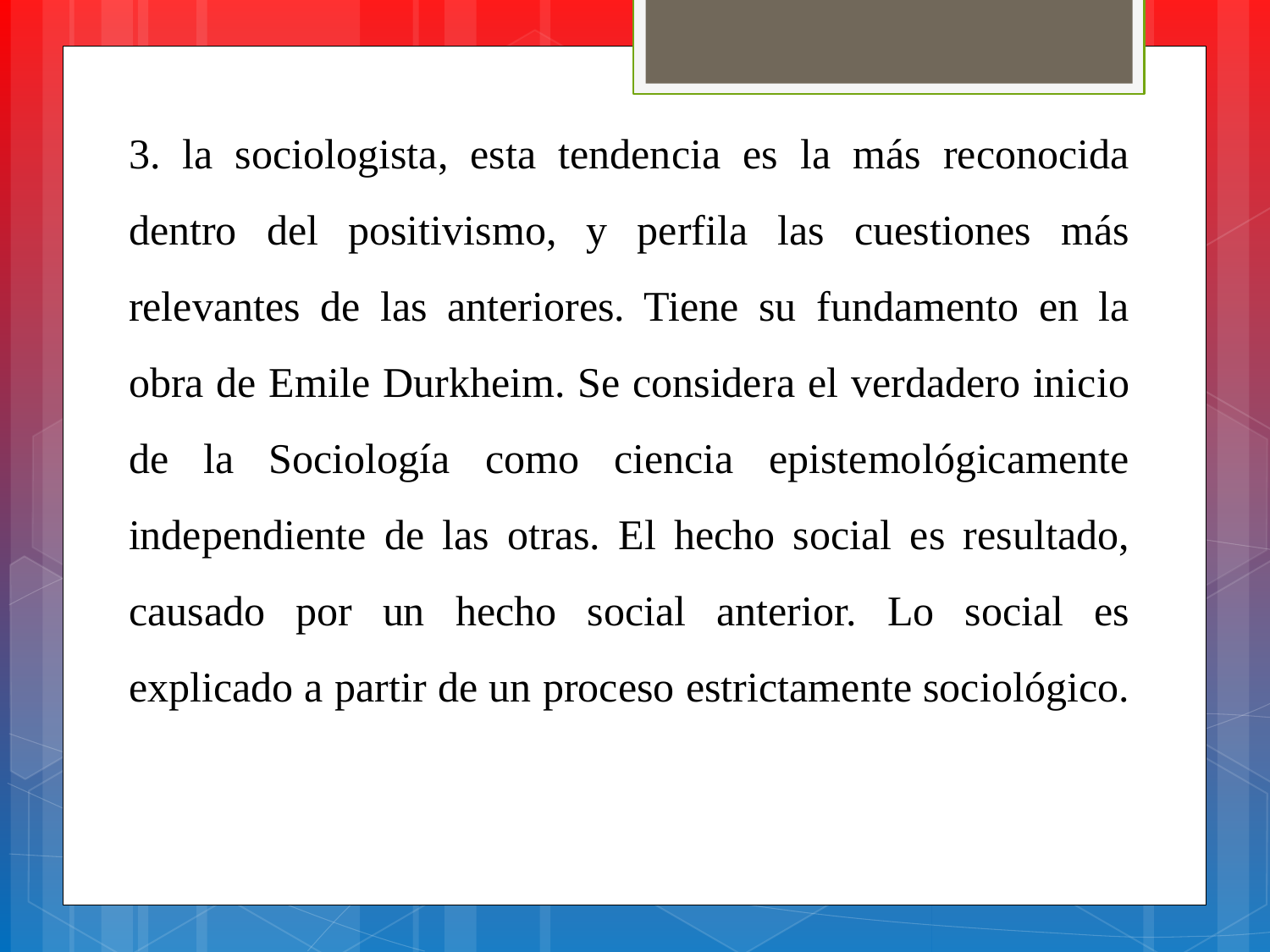

3. la sociologista, esta tendencia es la más reconocida dentro del positivismo, y perfila las cuestiones más relevantes de las anteriores. Tiene su fundamento en la obra de Emile Durkheim. Se considera el verdadero inicio de la Sociología como ciencia epistemológicamente independiente de las otras. El hecho social es resultado, causado por un hecho social anterior. Lo social es explicado a partir de un proceso estrictamente sociológico.